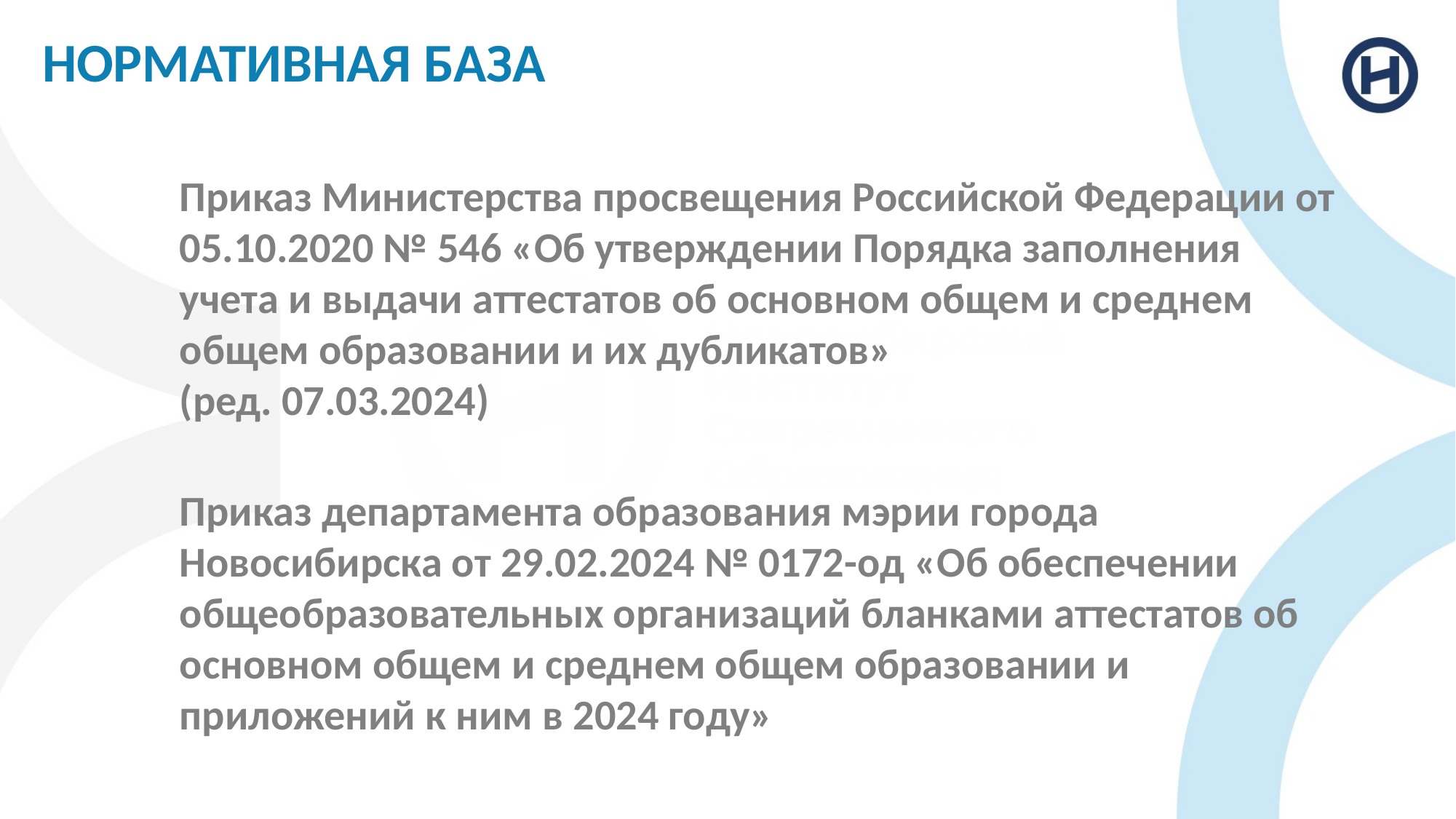

# НОРМАТИВНАЯ БАЗА

Приказ Министерства просвещения Российской Федерации от 05.10.2020 № 546 «Об утверждении Порядка заполнения учета и выдачи аттестатов об основном общем и среднем общем образовании и их дубликатов»
(ред. 07.03.2024)

Приказ департамента образования мэрии города Новосибирска от 29.02.2024 № 0172-од «Об обеспечении общеобразовательных организаций бланками аттестатов об основном общем и среднем общем образовании и приложений к ним в 2024 году»